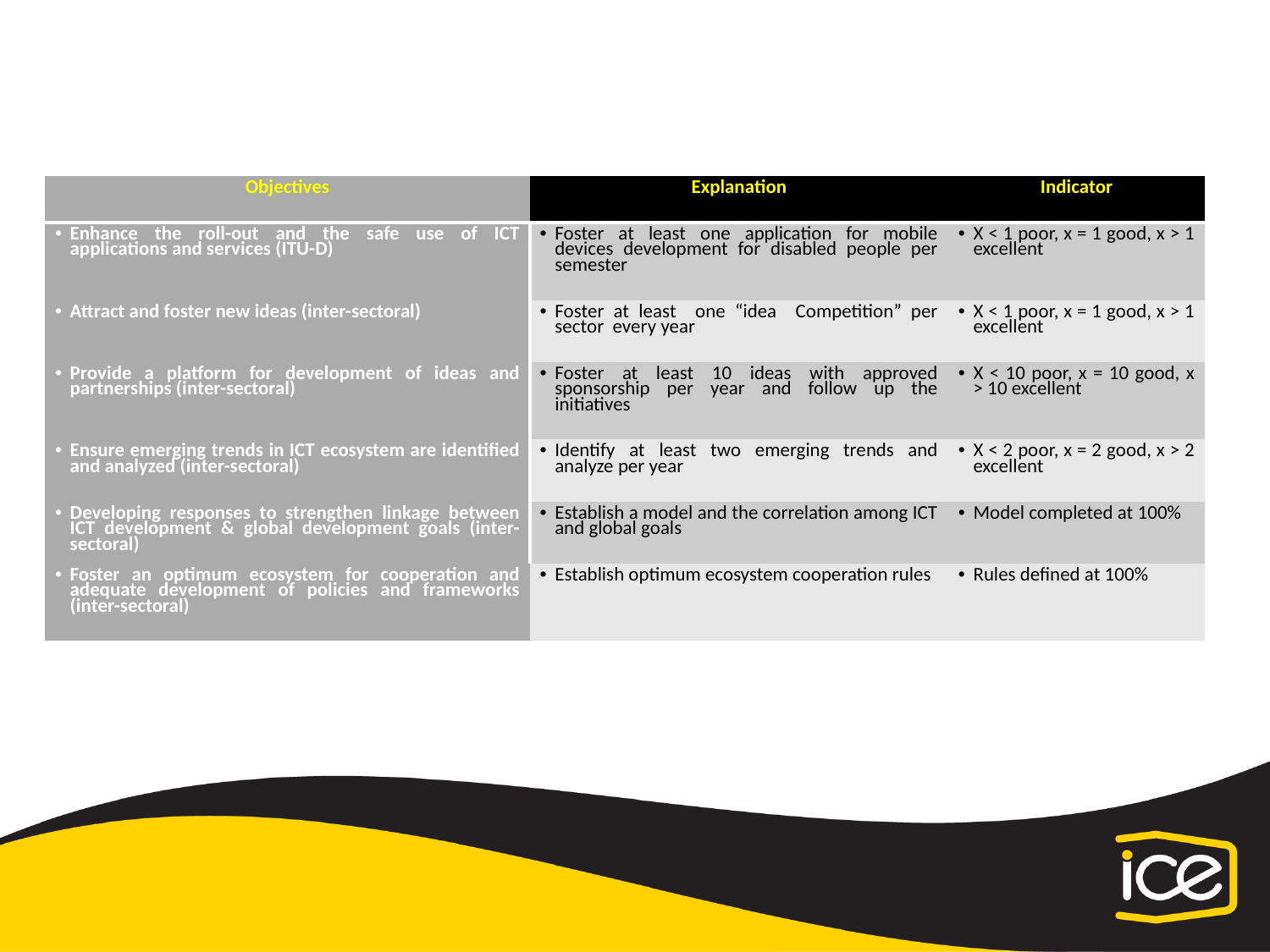

| Objectives | Explanation | Indicator |
| --- | --- | --- |
| Enhance the roll-out and the safe use of ICT applications and services (ITU-D) | Foster at least one application for mobile devices development for disabled people per semester | X < 1 poor, x = 1 good, x > 1 excellent |
| Attract and foster new ideas (inter-sectoral) | Foster at least one “idea Competition” per sector every year | X < 1 poor, x = 1 good, x > 1 excellent |
| Provide a platform for development of ideas and partnerships (inter-sectoral) | Foster at least 10 ideas with approved sponsorship per year and follow up the initiatives | X < 10 poor, x = 10 good, x > 10 excellent |
| Ensure emerging trends in ICT ecosystem are identified and analyzed (inter-sectoral) | Identify at least two emerging trends and analyze per year | X < 2 poor, x = 2 good, x > 2 excellent |
| Developing responses to strengthen linkage between ICT development & global development goals (inter-sectoral) | Establish a model and the correlation among ICT and global goals | Model completed at 100% |
| Foster an optimum ecosystem for cooperation and adequate development of policies and frameworks (inter-sectoral) | Establish optimum ecosystem cooperation rules | Rules defined at 100% |